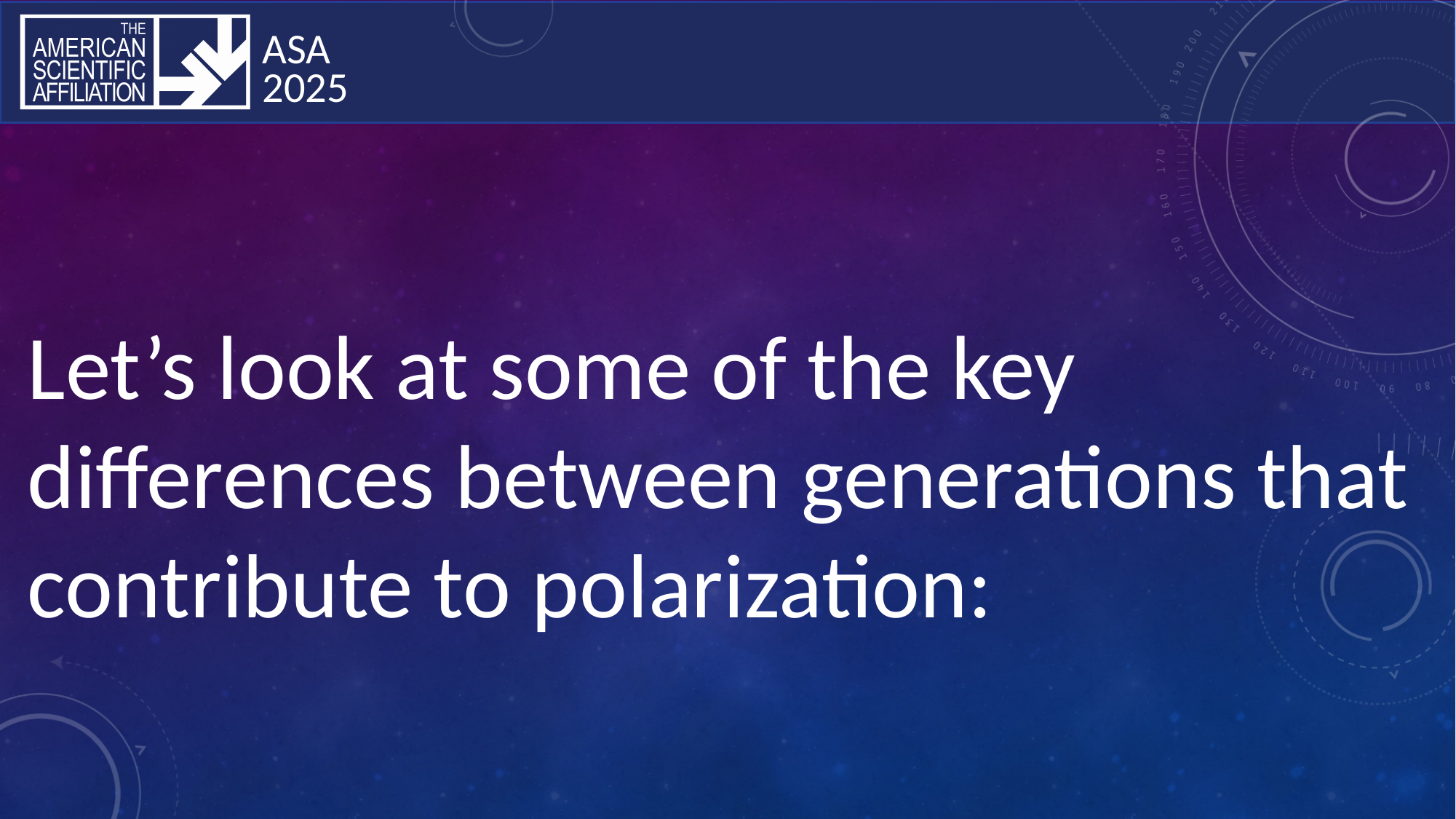

Let’s look at some of the key differences between generations that contribute to polarization: